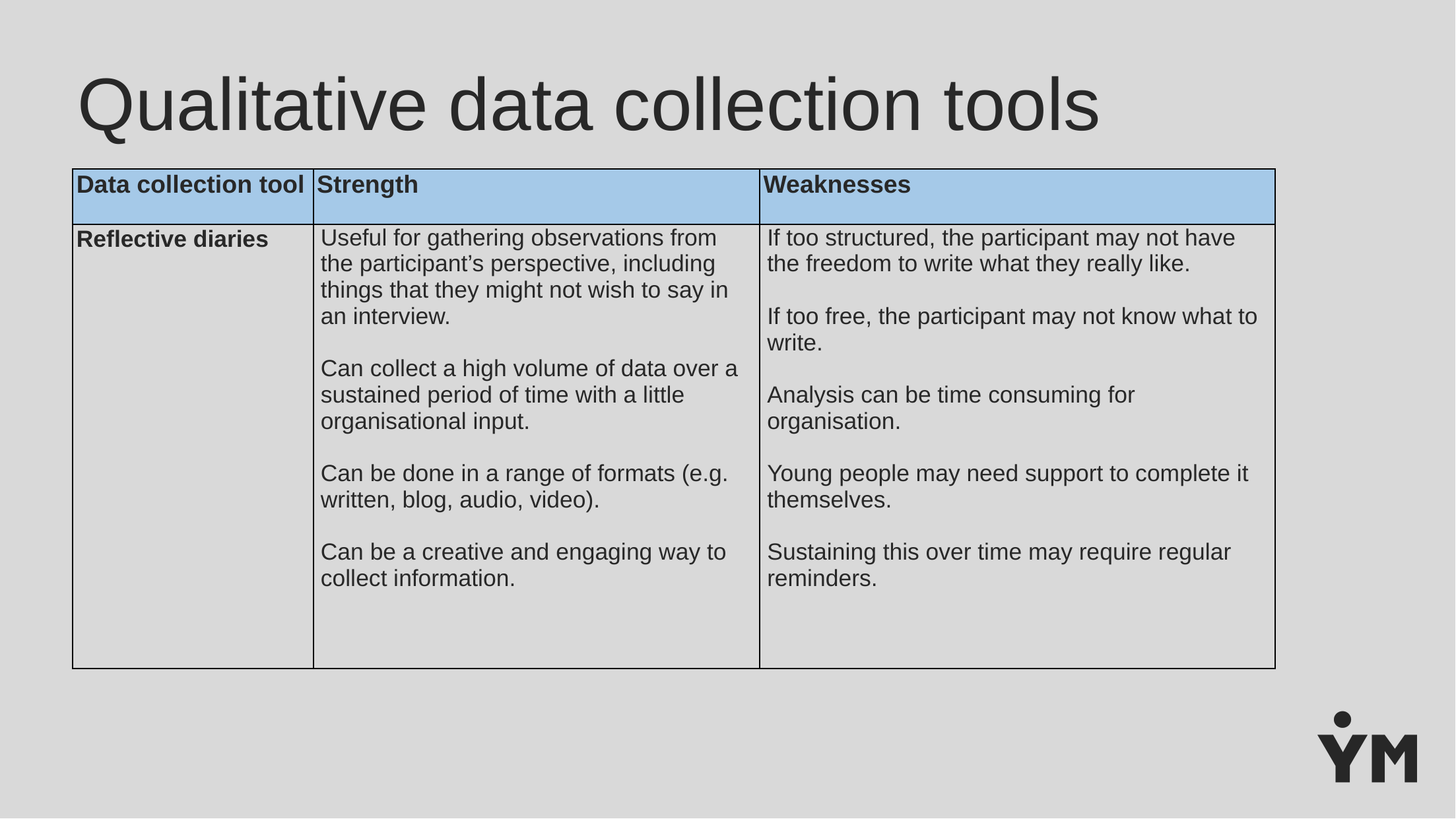

# Qualitative data collection tools
| Data collection tool | Strength | Weaknesses |
| --- | --- | --- |
| Reflective diaries | Useful for gathering observations from the participant’s perspective, including things that they might not wish to say in an interview. Can collect a high volume of data over a sustained period of time with a little organisational input. Can be done in a range of formats (e.g. written, blog, audio, video). Can be a creative and engaging way to collect information. | If too structured, the participant may not have the freedom to write what they really like. If too free, the participant may not know what to write. Analysis can be time consuming for organisation. Young people may need support to complete it themselves. Sustaining this over time may require regular reminders. |